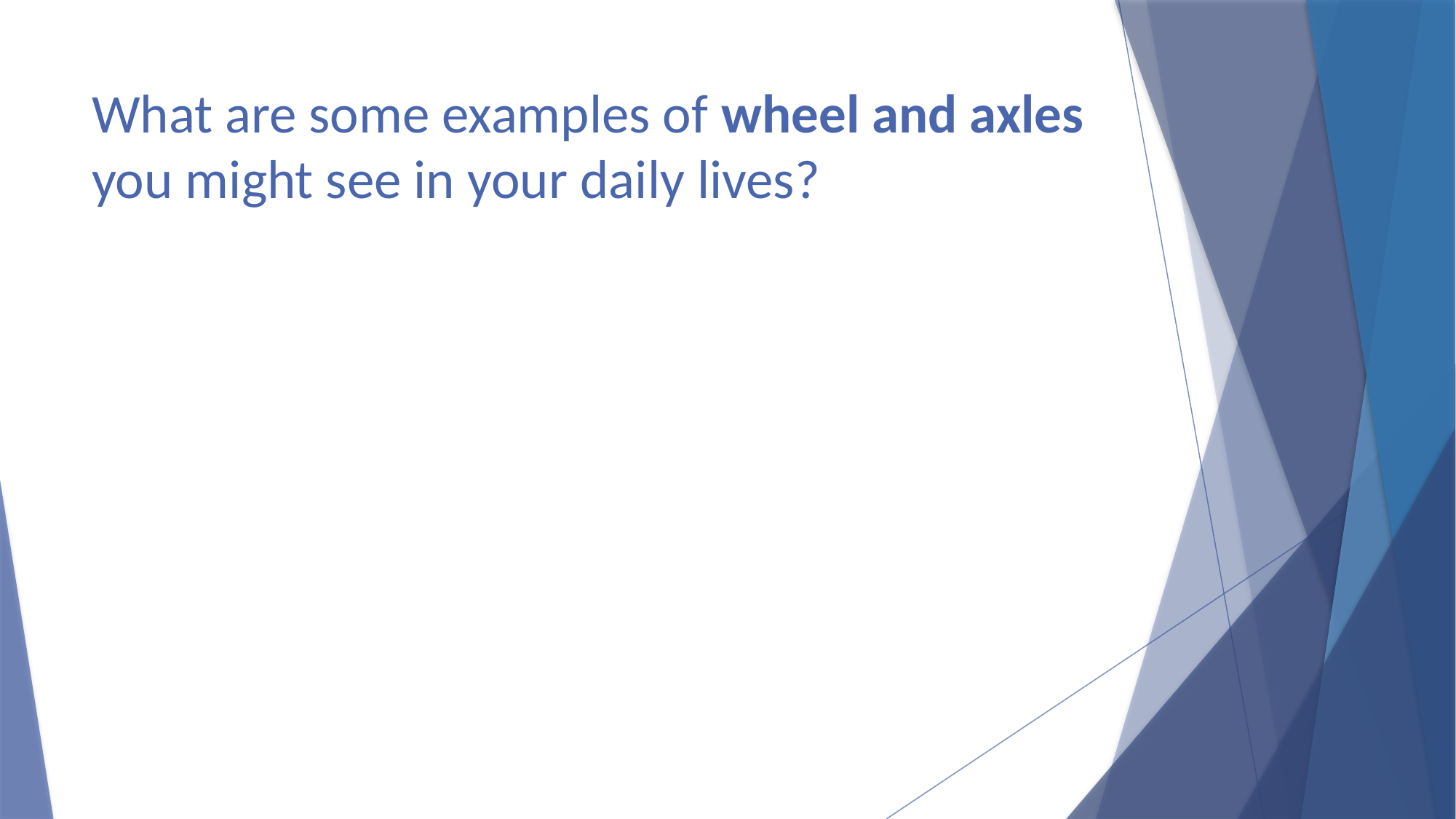

# What are some examples of wheel and axles you might see in your daily lives?